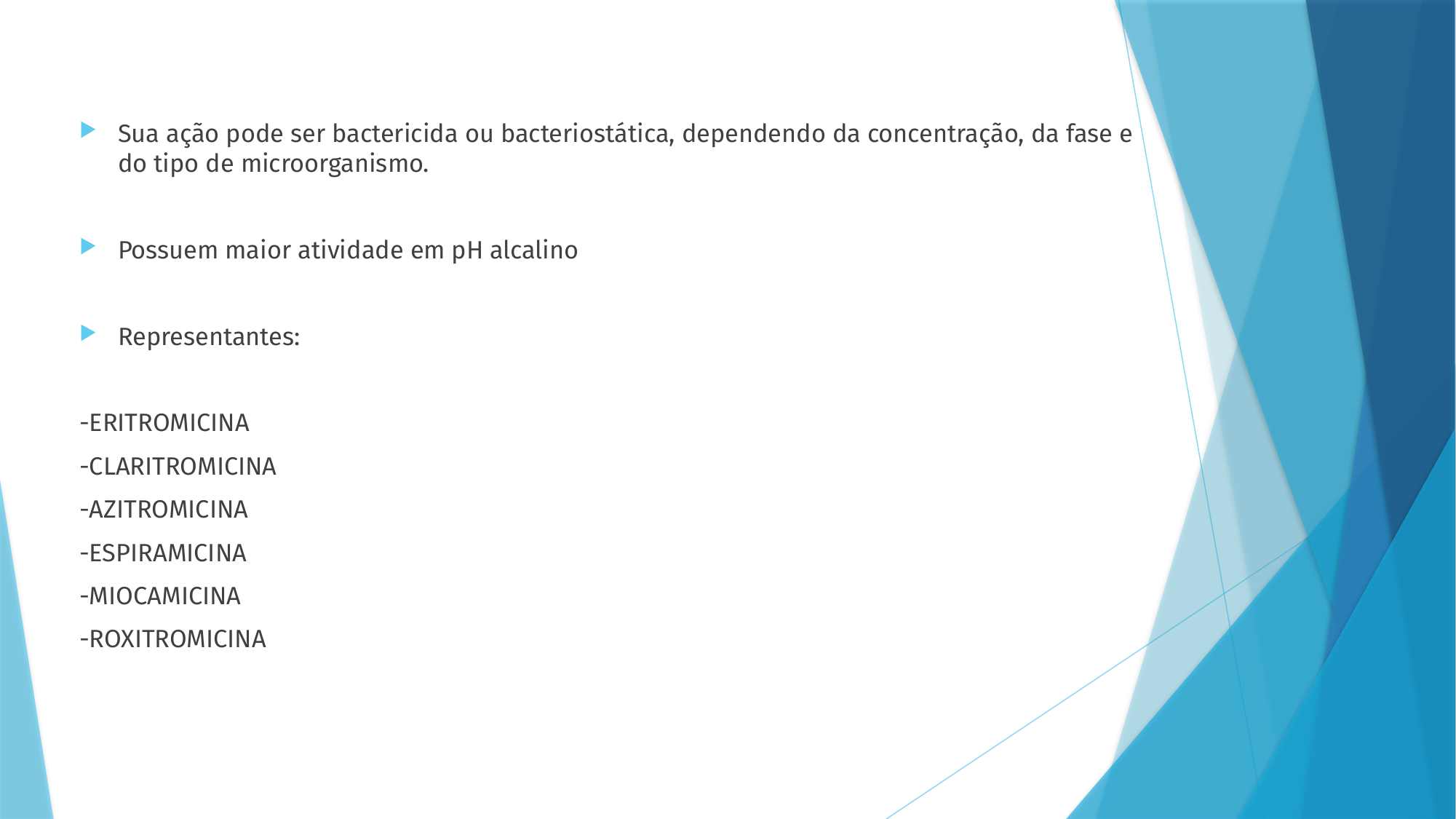

Sua ação pode ser bactericida ou bacteriostática, dependendo da concentração, da fase e do tipo de microorganismo.

Possuem maior atividade em pH alcalino

Representantes:

-ERITROMICINA
-CLARITROMICINA
-AZITROMICINA
-ESPIRAMICINA
-MIOCAMICINA
-ROXITROMICINA